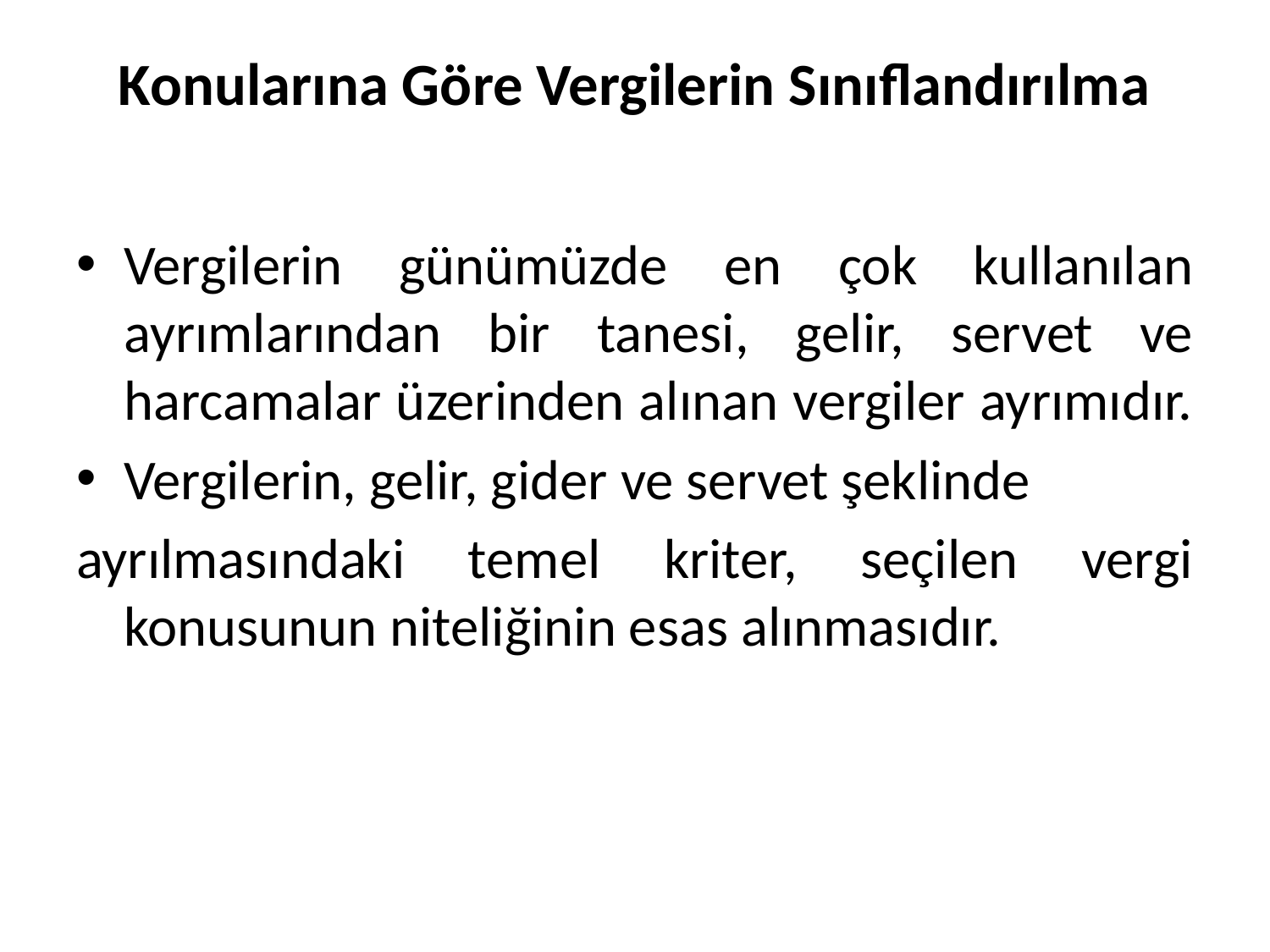

# Konularına Göre Vergilerin Sınıflandırılma
Vergilerin günümüzde en çok kullanılan ayrımlarından bir tanesi, gelir, servet ve harcamalar üzerinden alınan vergiler ayrımıdır.
Vergilerin, gelir, gider ve servet şeklinde
ayrılmasındaki temel kriter, seçilen vergi konusunun niteliğinin esas alınmasıdır.